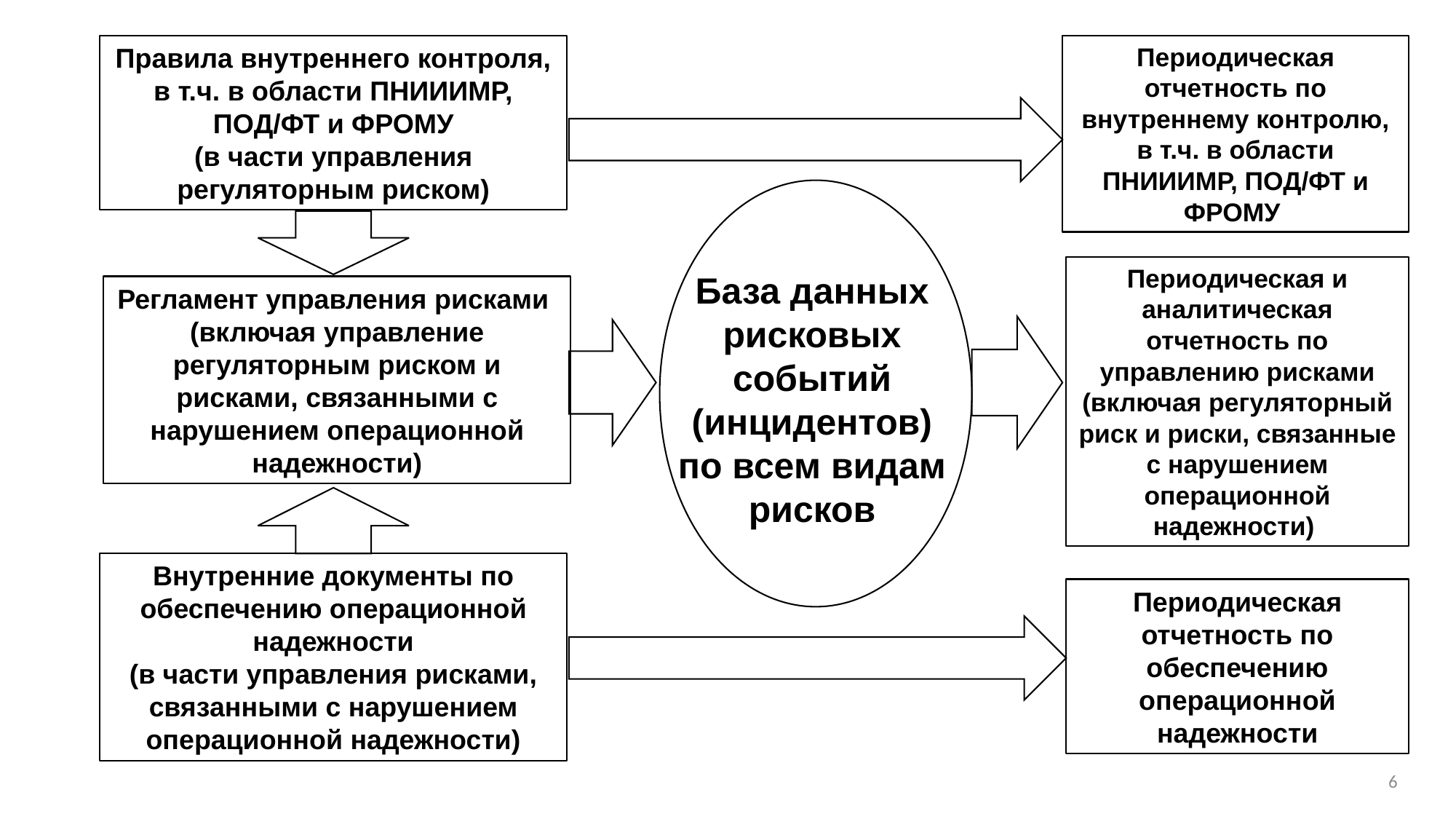

Правила внутреннего контроля, в т.ч. в области ПНИИИМР, ПОД/ФТ и ФРОМУ
(в части управления регуляторным риском)
Периодическая отчетность по внутреннему контролю, в т.ч. в области ПНИИИМР, ПОД/ФТ и ФРОМУ

Периодическая и аналитическая отчетность по управлению рисками
(включая регуляторный риск и риски, связанные с нарушением операционной надежности)
База данных рисковых событий (инцидентов) по всем видам рисков
Регламент управления рисками
(включая управление регуляторным риском и рисками, связанными с нарушением операционной надежности)

Внутренние документы по обеспечению операционной надежности
(в части управления рисками, связанными с нарушением операционной надежности)
Периодическая отчетность по обеспечению операционной надежности

6